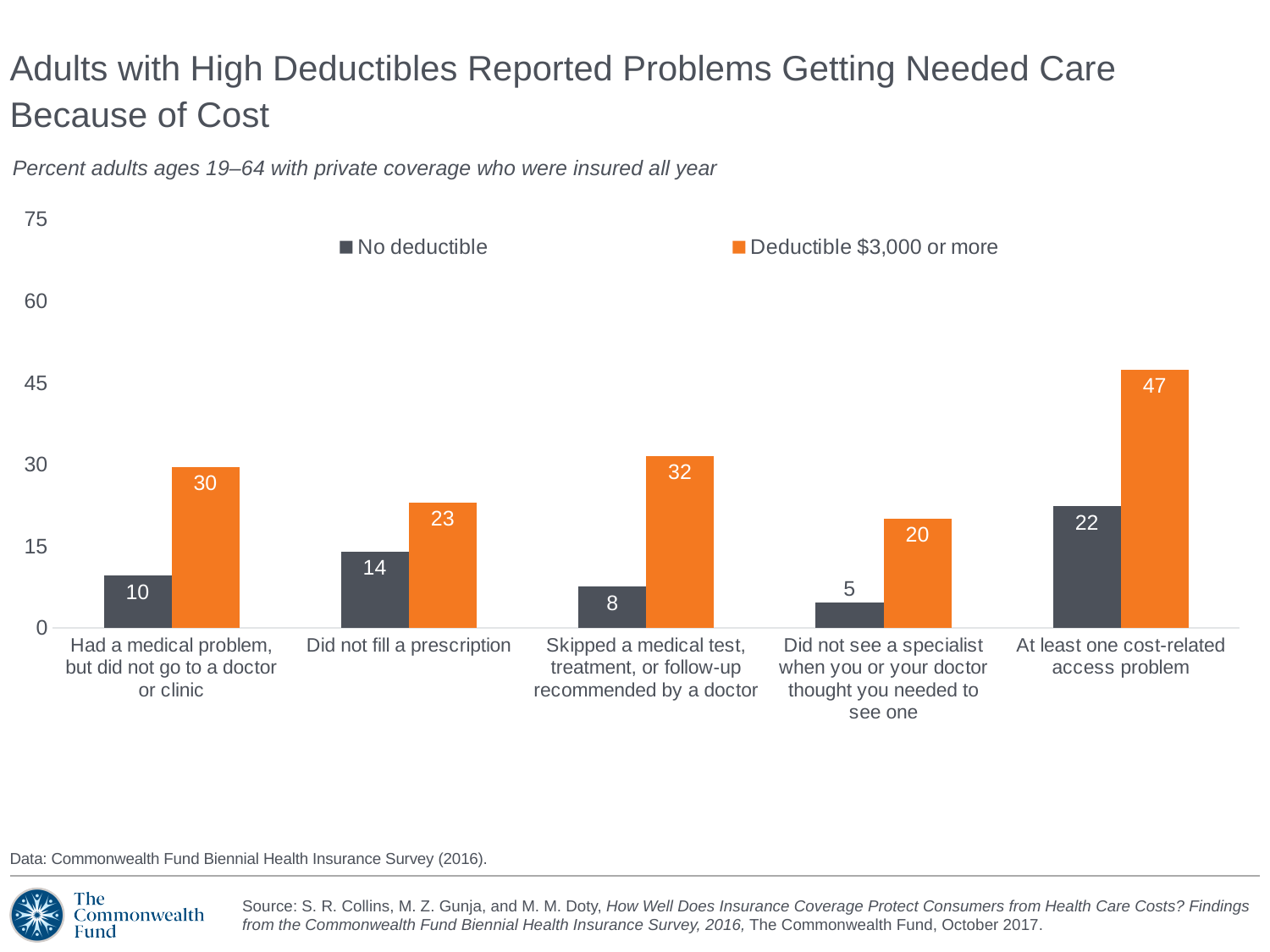

# Adults with High Deductibles Reported Problems Getting Needed Care Because of Cost

### Chart

| Category | No deductible | Deductible $3,000 or more |
|---|---|---|
| Had a medical problem, but did not go to a doctor or clinic | 9.59 | 29.53 |
| Did not fill a prescription | 14.08 | 23.09 |
| Skipped a medical test, treatment, or follow-up recommended by a doctor | 7.6 | 31.56 |
| Did not see a specialist when you or your doctor thought you needed to see one | 4.68 | 20.13 |
| At least one cost-related access problem | 22.34 | 47.37 |
Percent adults ages 19–64 with private coverage who were insured all year
Data: Commonwealth Fund Biennial Health Insurance Survey (2016).